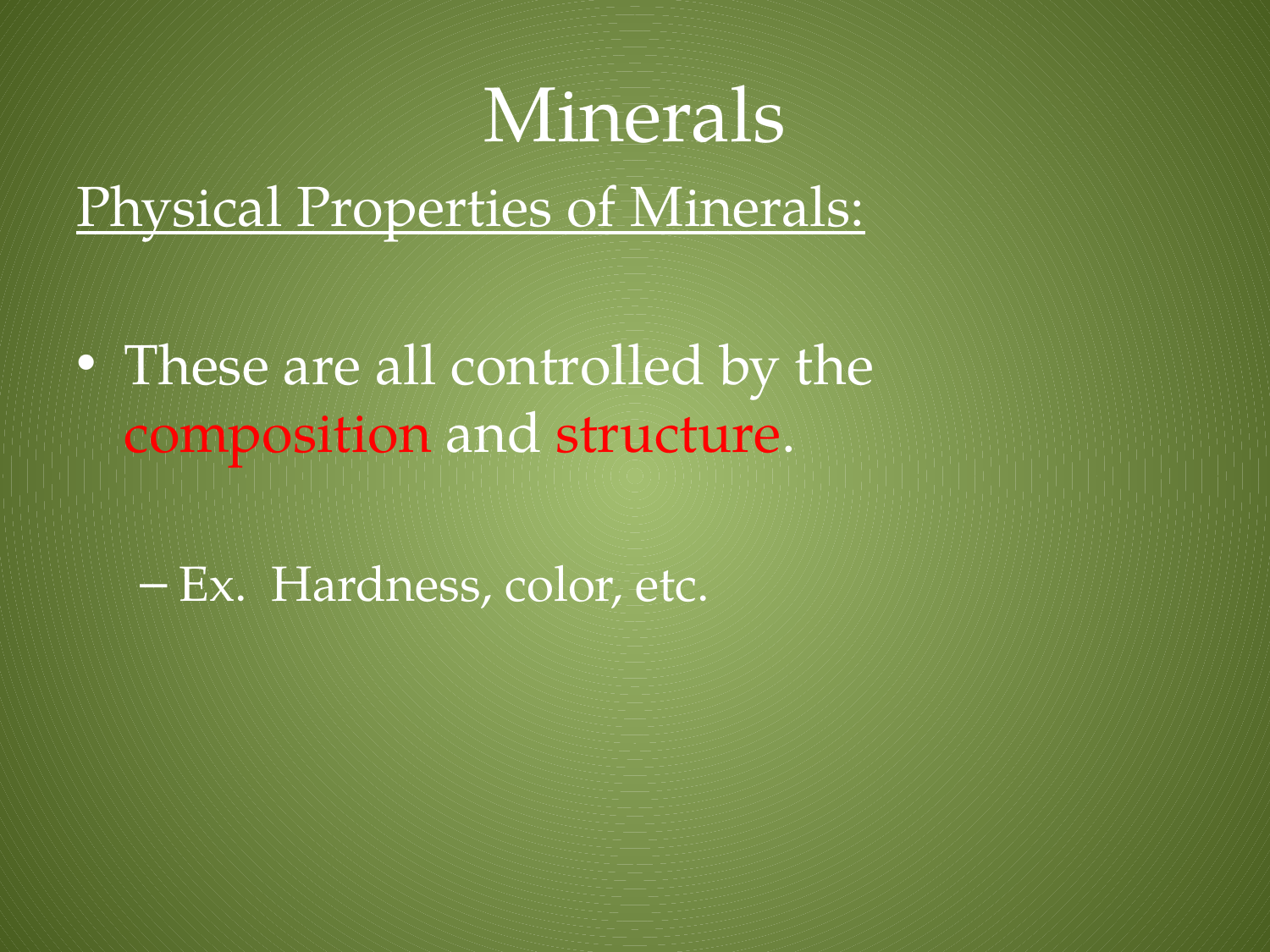

# Minerals
Physical Properties of Minerals:

These are all controlled by the composition and structure.

Ex.  Hardness, color, etc.